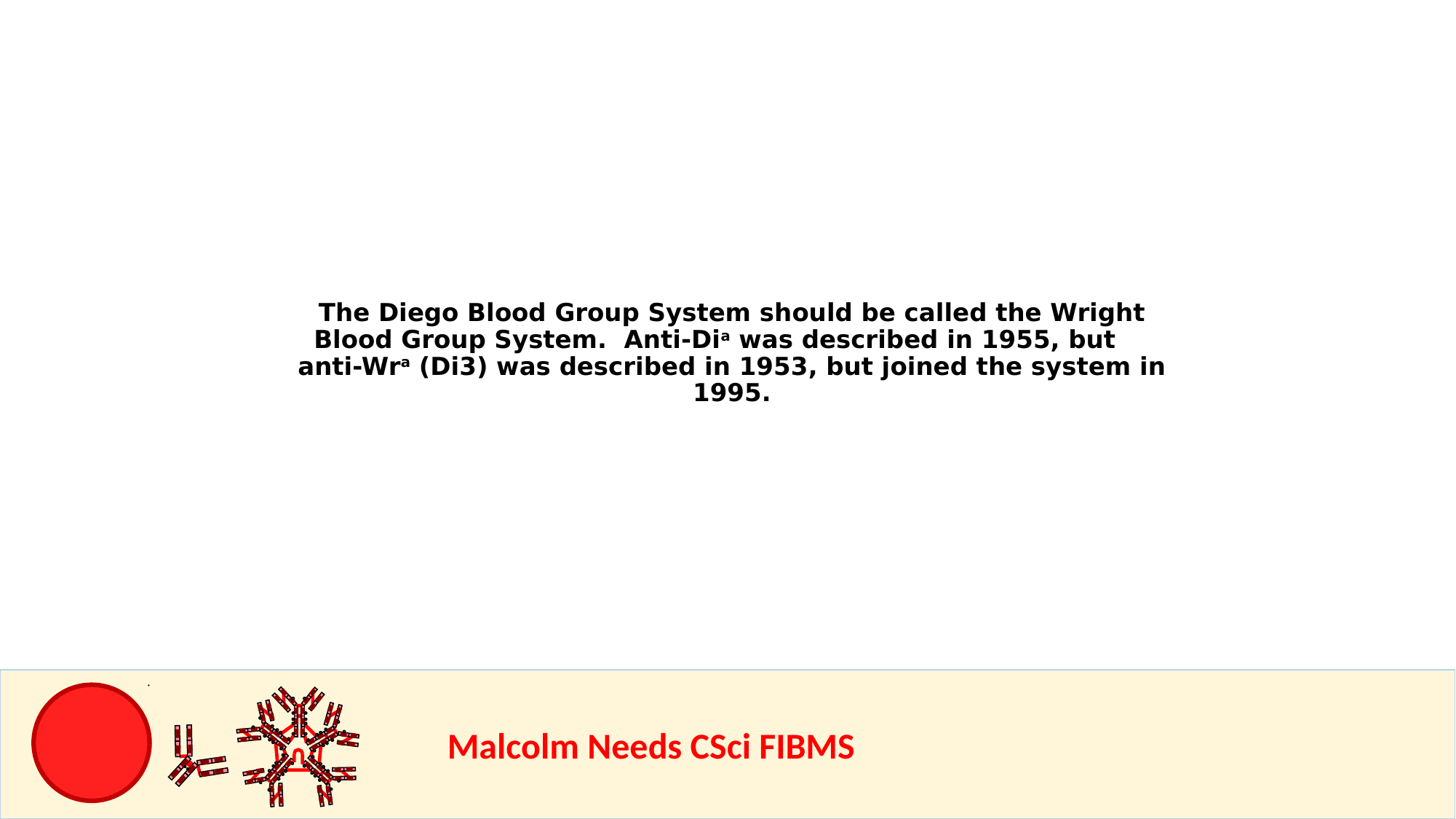

The Diego Blood Group System should be called the Wright Blood Group System.  Anti-Dia was described in 1955, but     anti-Wra (Di3) was described in 1953, but joined the system in 1995.
				Malcolm Needs CSci FIBMS